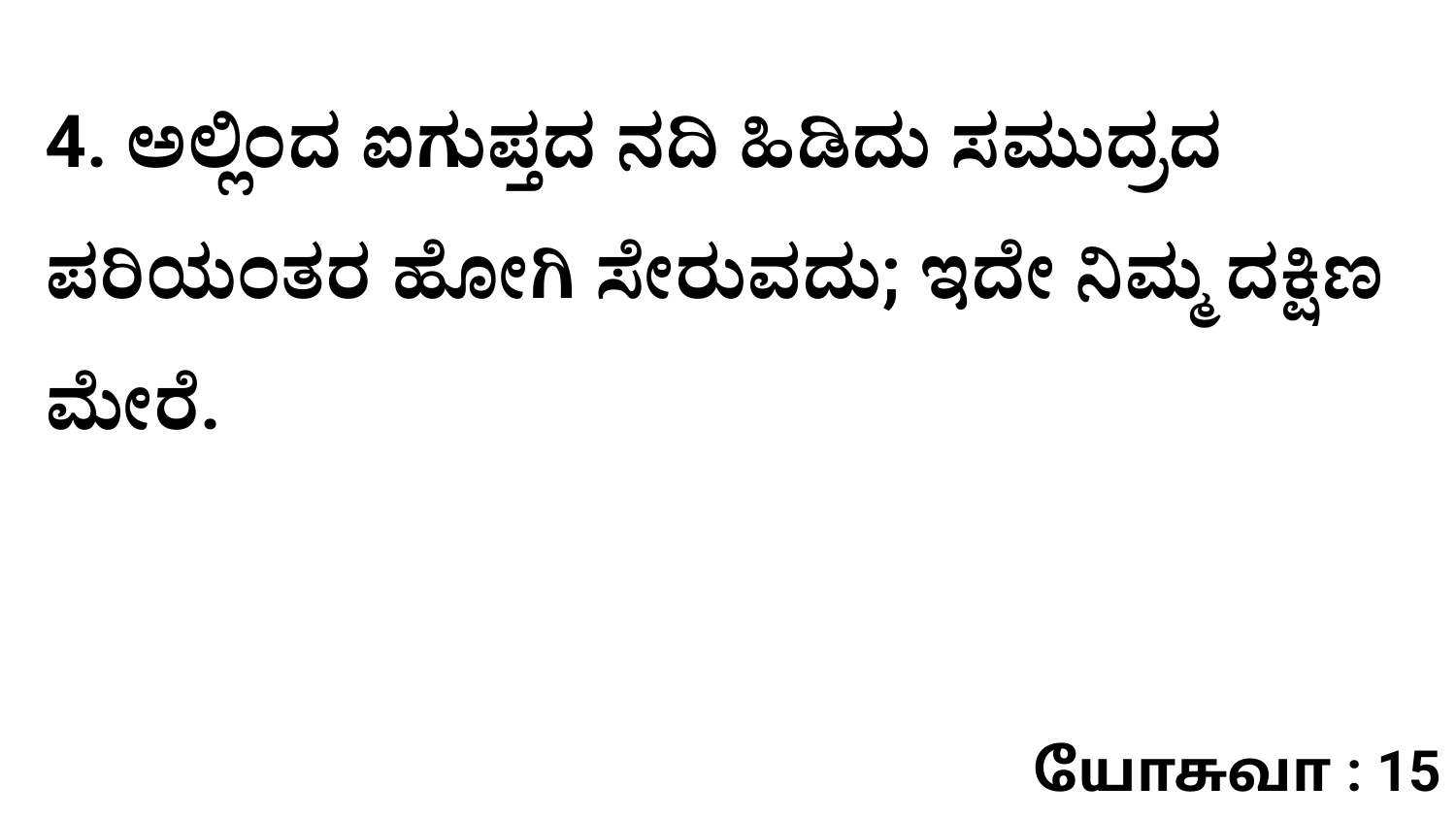

4. ಅಲ್ಲಿಂದ ಐಗುಪ್ತದ ನದಿ ಹಿಡಿದು ಸಮುದ್ರದ ಪರಿಯಂತರ ಹೋಗಿ ಸೇರುವದು; ಇದೇ ನಿಮ್ಮ ದಕ್ಷಿಣ ಮೇರೆ.
யோசுவா : 15